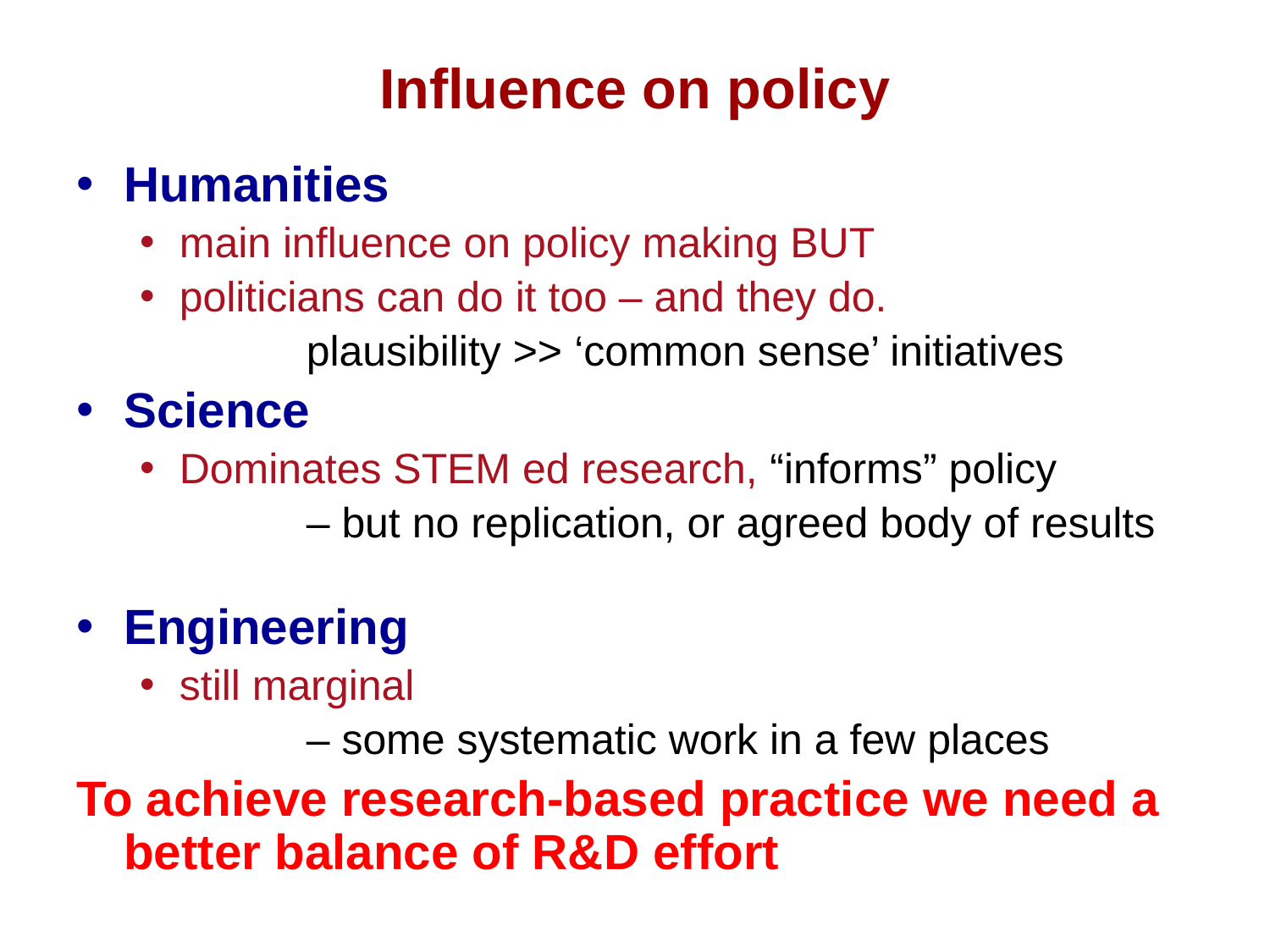

# Influence on policy
Humanities
main influence on policy making BUT
politicians can do it too – and they do.
		plausibility >> ‘common sense’ initiatives
Science
Dominates STEM ed research, “informs” policy
		– but no replication, or agreed body of results
Engineering
still marginal
		– some systematic work in a few places
To achieve research-based practice we need a better balance of R&D effort